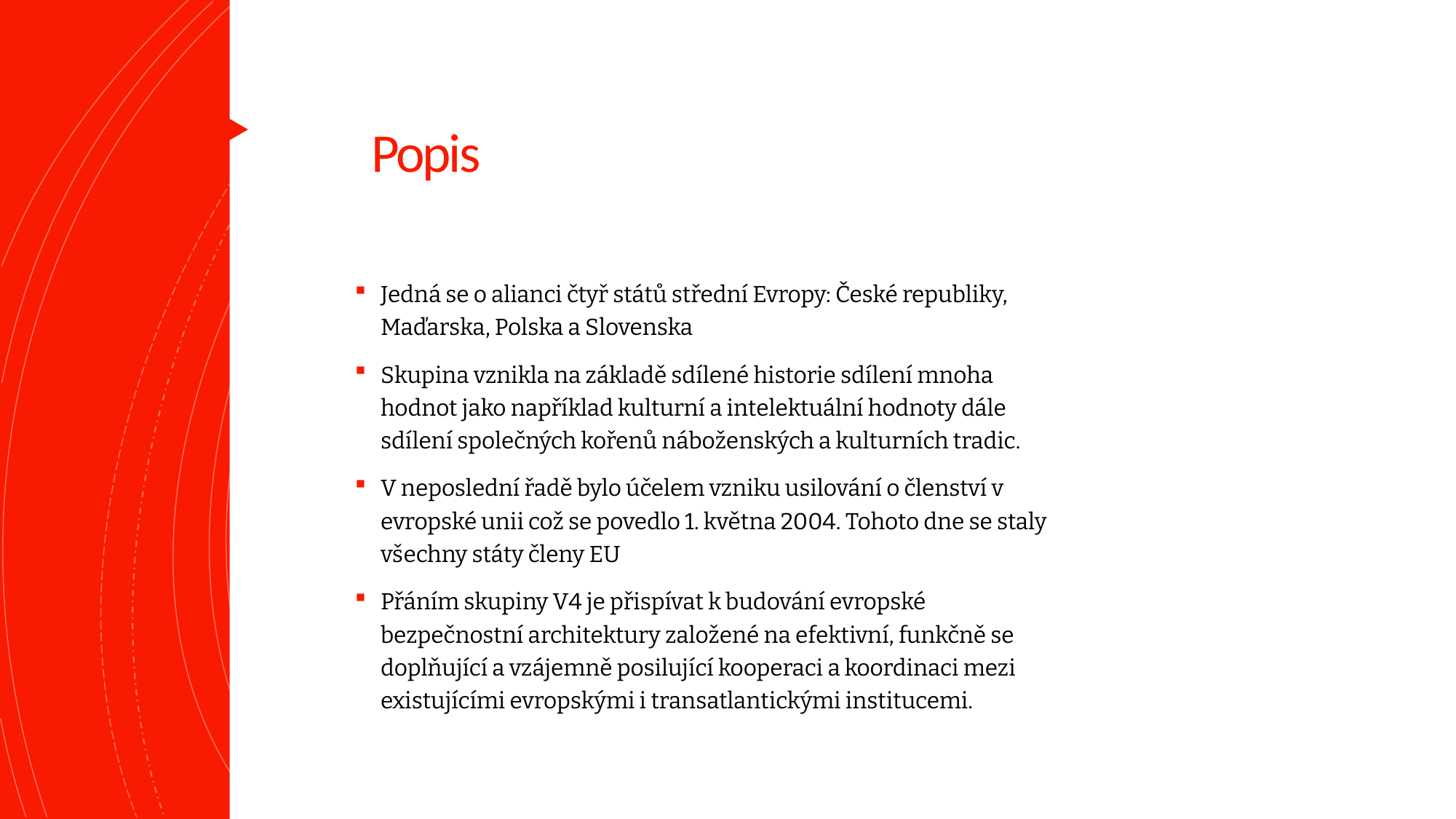

# Popis

Jedná se o alianci čtyř států střední Evropy: České republiky, Maďarska, Polska a Slovenska
Skupina vznikla na základě sdílené historie sdílení mnoha hodnot jako například kulturní a intelektuální hodnoty dále sdílení společných kořenů náboženských a kulturních tradic.
V neposlední řadě bylo účelem vzniku usilování o členství v evropské unii což se povedlo 1. května 2004. Tohoto dne se staly všechny státy členy EU
Přáním skupiny V4 je přispívat k budování evropské bezpečnostní architektury založené na efektivní, funkčně se doplňující a vzájemně posilující kooperaci a koordinaci mezi existujícími evropskými i transatlantickými institucemi.